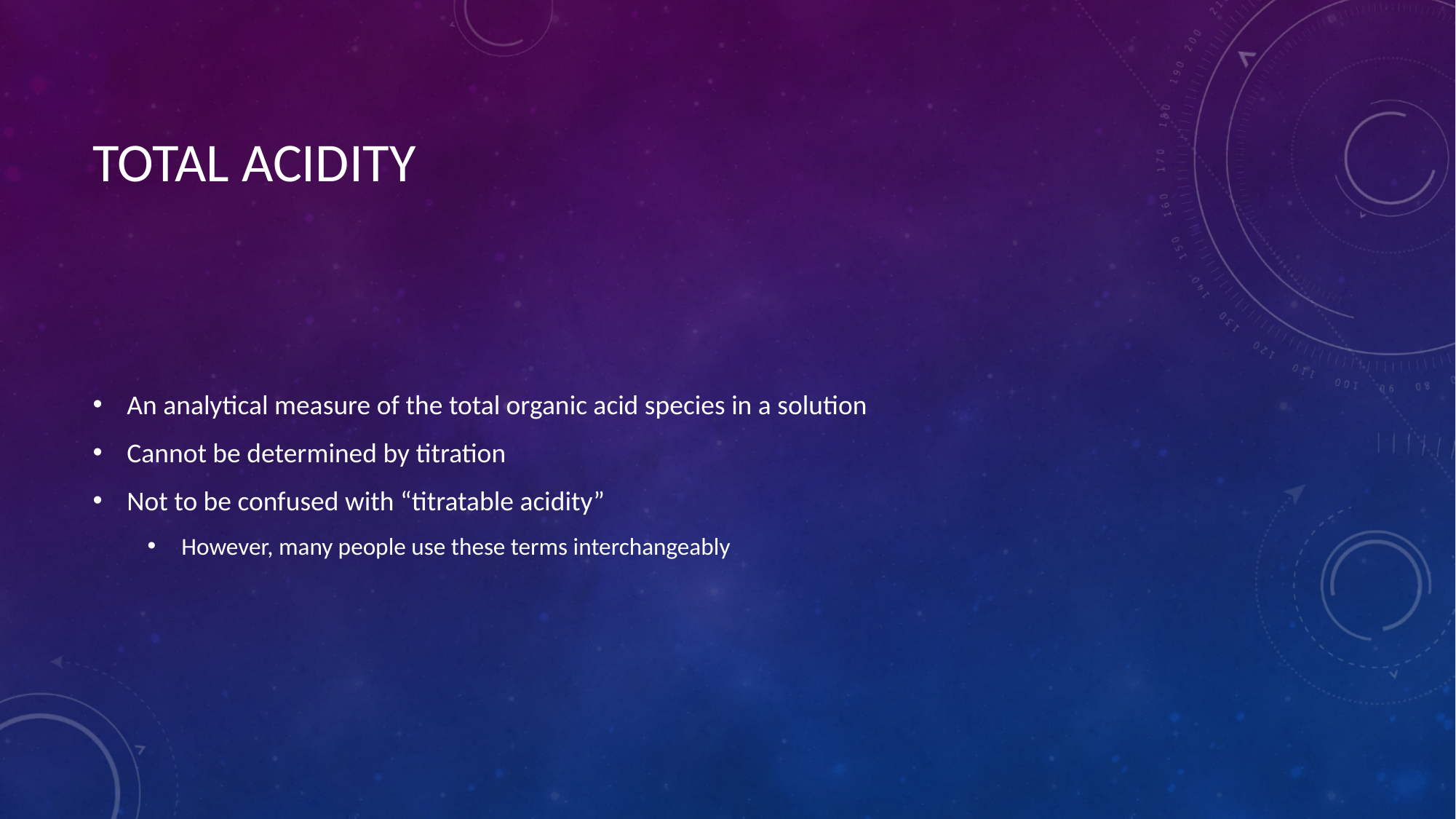

# Total acidity
An analytical measure of the total organic acid species in a solution
Cannot be determined by titration
Not to be confused with “titratable acidity”
However, many people use these terms interchangeably